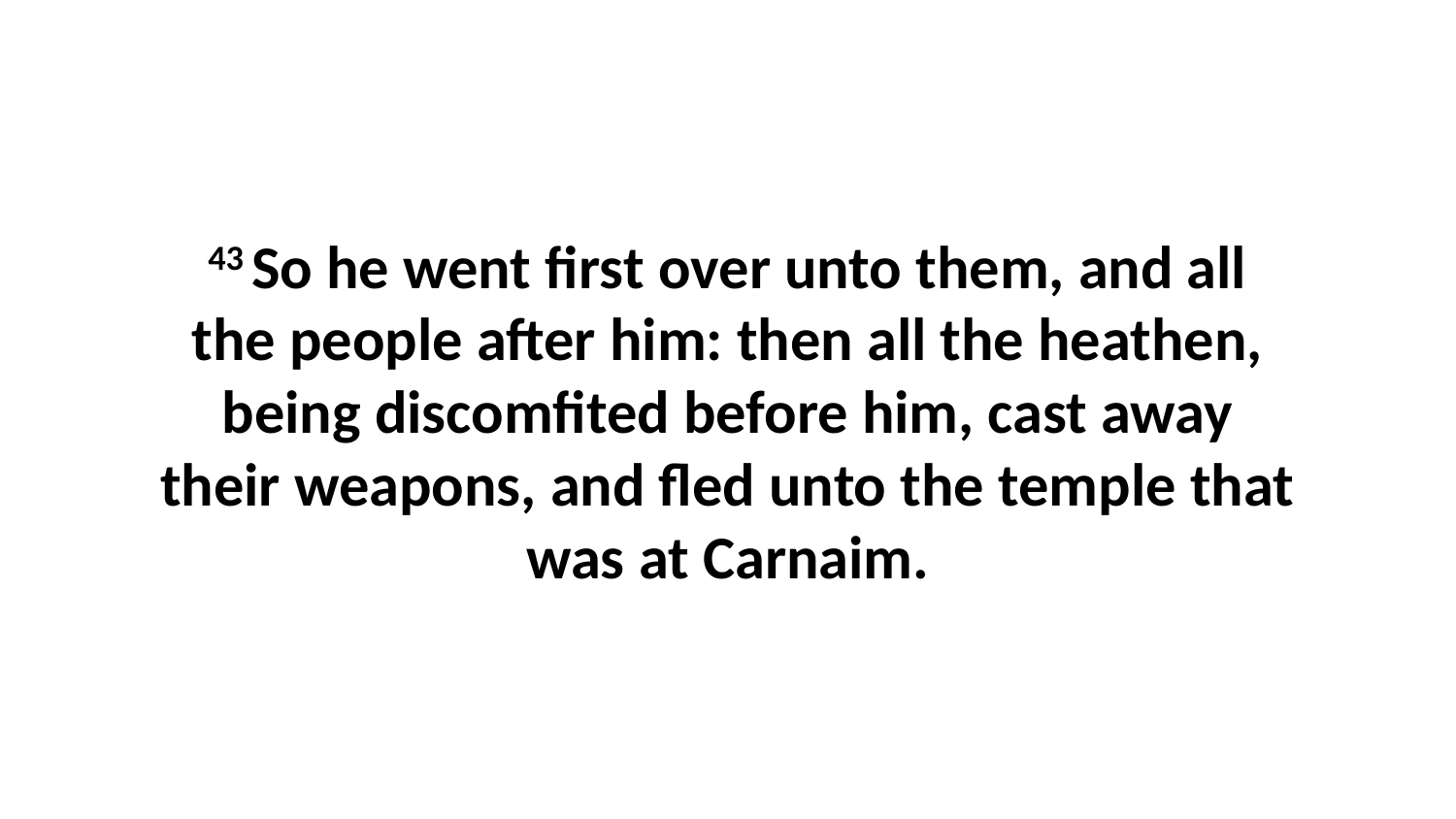

43 So he went first over unto them, and all the people after him: then all the heathen, being discomfited before him, cast away their weapons, and fled unto the temple that was at Carnaim.